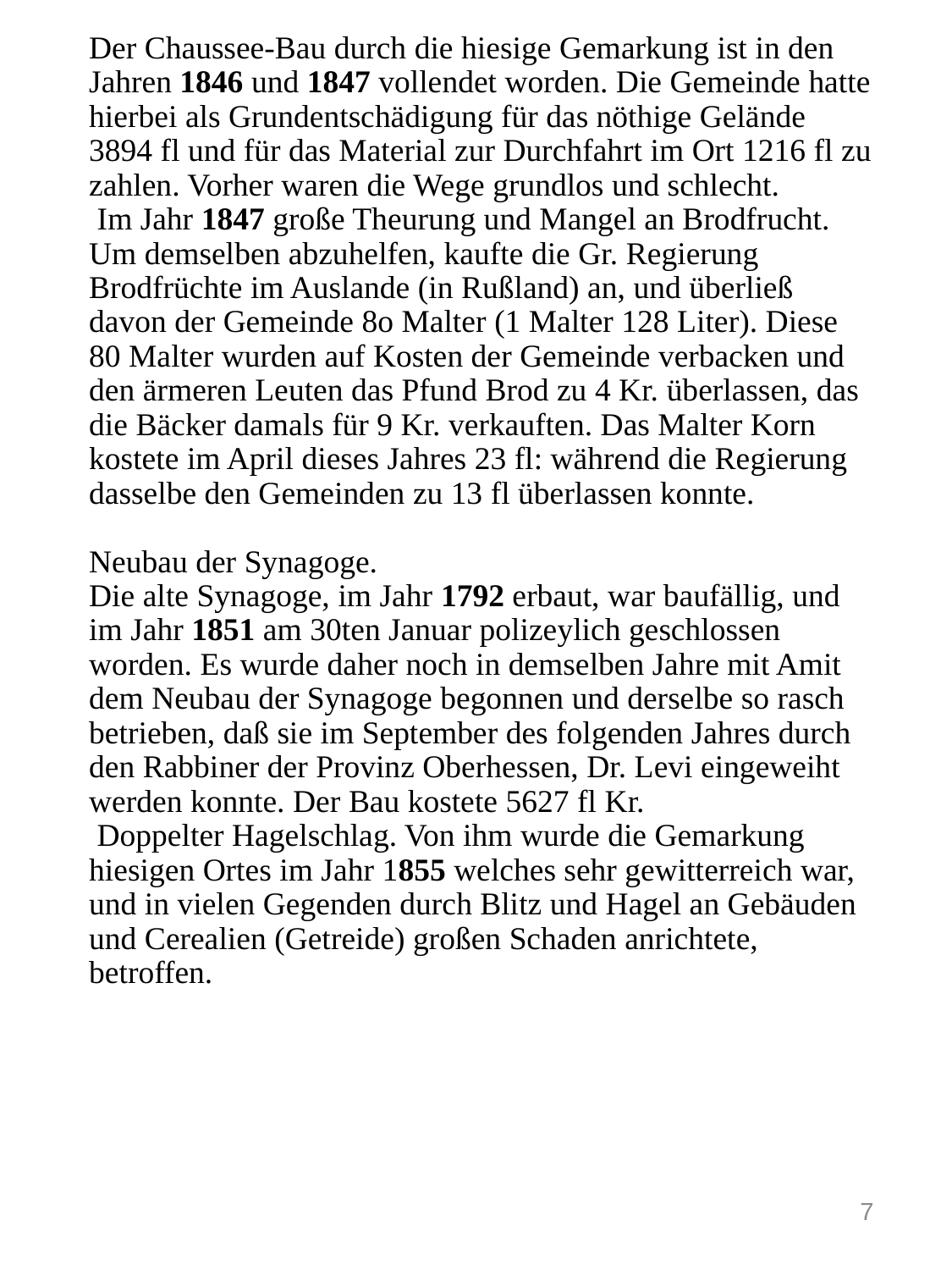

# Der Chaussee-Bau durch die hiesige Gemarkung ist in den Jahren 1846 und 1847 vollendet worden. Die Gemeinde hatte hierbei als Grundentschädigung für das nöthige Gelände 3894 fl und für das Material zur Durchfahrt im Ort 1216 fl zu zahlen. Vorher waren die Wege grundlos und schlecht. Im Jahr 1847 große Theurung und Mangel an Brodfrucht. Um demselben abzuhelfen, kaufte die Gr. Regierung Brodfrüchte im Auslande (in Rußland) an, und überließ davon der Gemeinde 8o Malter (1 Malter 128 Liter). Diese 80 Malter wurden auf Kosten der Gemeinde verbacken und den ärmeren Leuten das Pfund Brod zu 4 Kr. überlassen, das die Bäcker damals für 9 Kr. verkauften. Das Malter Korn kostete im April dieses Jahres 23 fl: während die Regierung dasselbe den Gemeinden zu 13 fl überlassen konnte. Neubau der Synagoge. Die alte Synagoge, im Jahr 1792 erbaut, war baufällig, und im Jahr 1851 am 30ten Januar polizeylich geschlossen worden. Es wurde daher noch in demselben Jahre mit Amit dem Neubau der Synagoge begonnen und derselbe so rasch betrieben, daß sie im September des folgenden Jahres durch den Rabbiner der Provinz Oberhessen, Dr. Levi eingeweiht werden konnte. Der Bau kostete 5627 fl Kr. Doppelter Hagelschlag. Von ihm wurde die Gemarkung hiesigen Ortes im Jahr 1855 welches sehr gewitterreich war, und in vielen Gegenden durch Blitz und Hagel an Gebäuden und Cerealien (Getreide) großen Schaden anrichtete, betroffen.
7